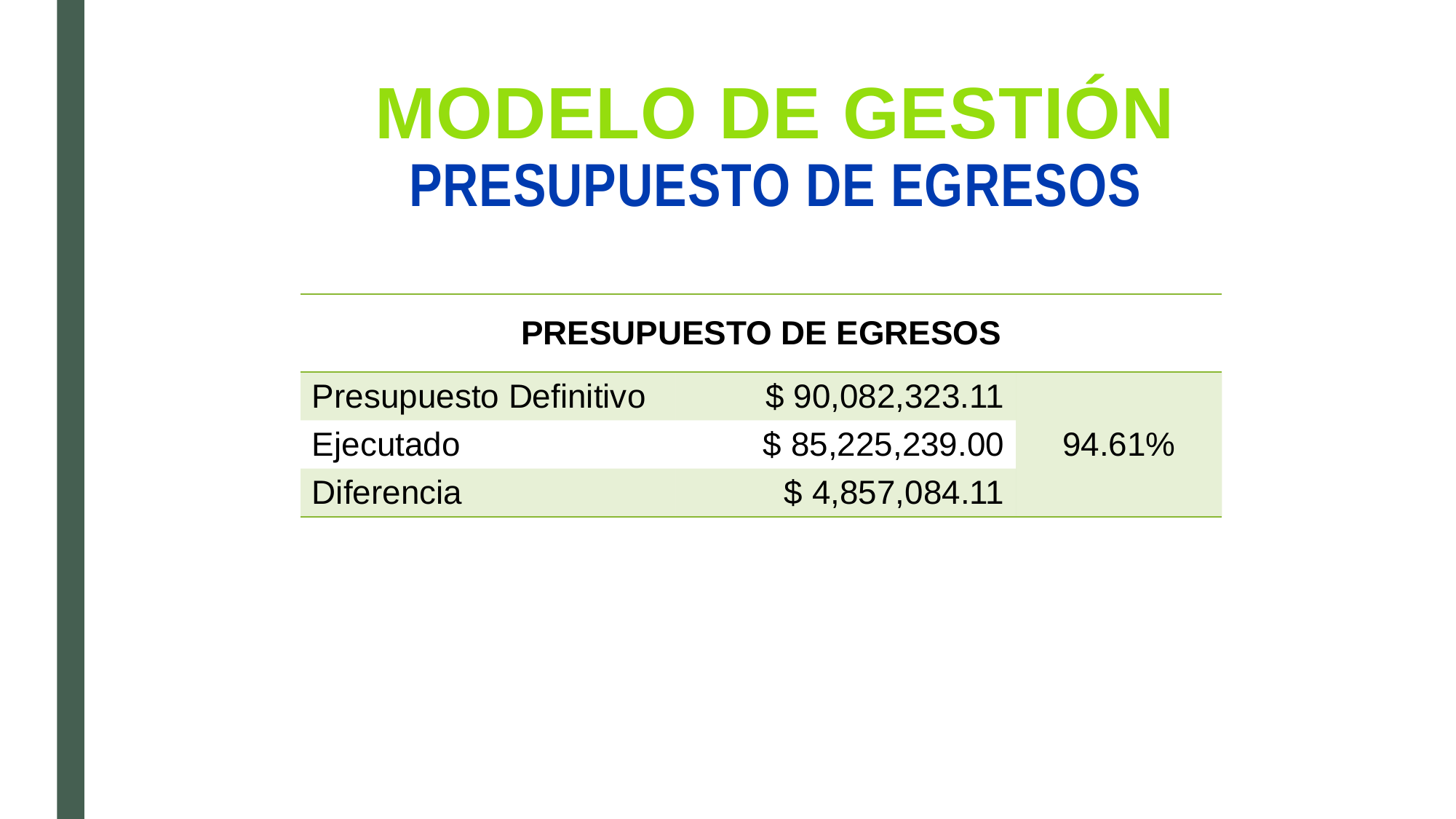

# MODELO DE GESTIÓN PRESUPUESTO DE EGRESOS
| PRESUPUESTO DE EGRESOS |  |  |
| --- | --- | --- |
| Presupuesto Definitivo | $ 90,082,323.11 | 94.61% |
| Ejecutado | $ 85,225,239.00 |  |
| Diferencia | $ 4,857,084.11 |  |